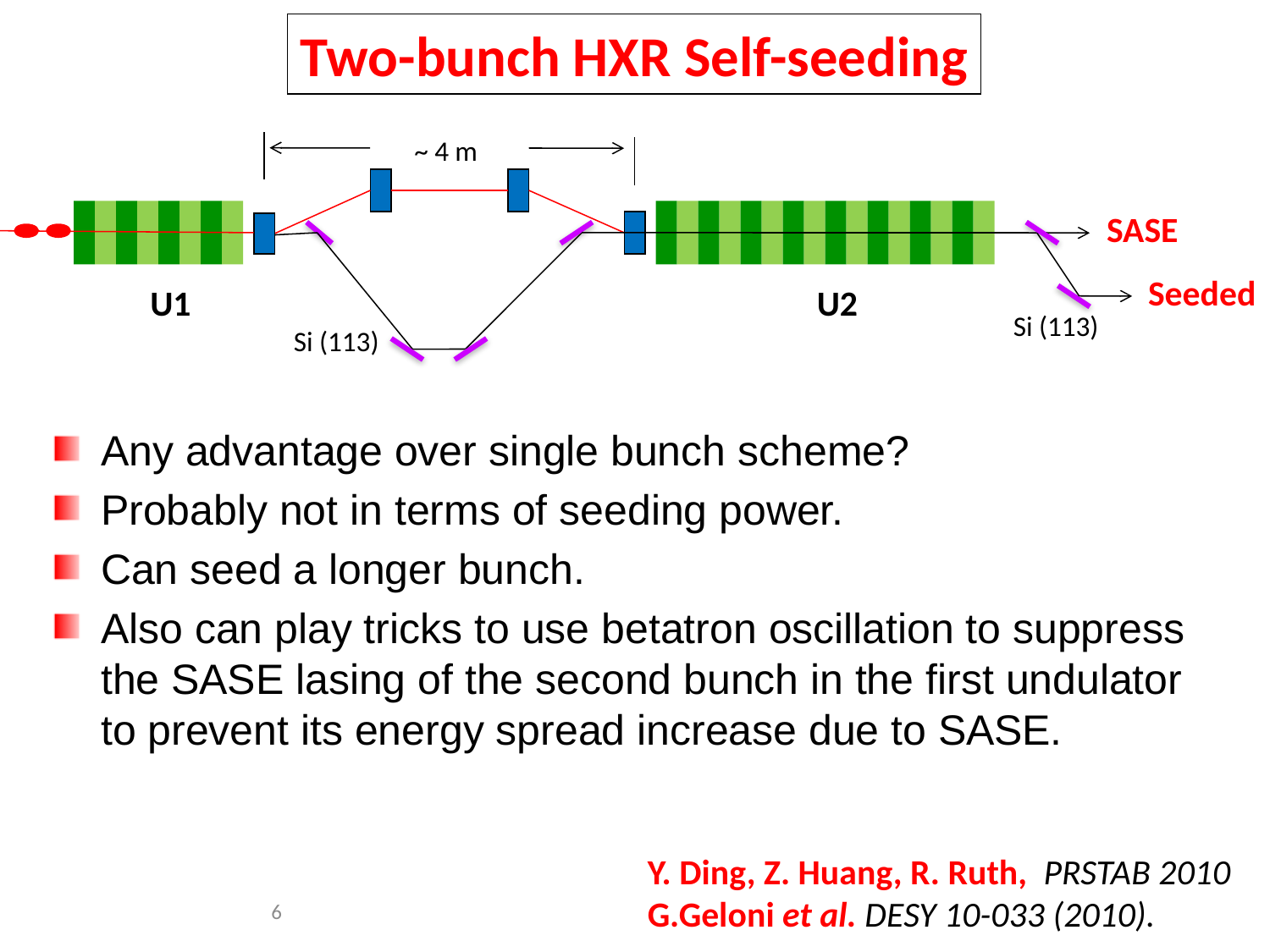

Two-bunch HXR Self-seeding
~ 4 m

SASE

Seeded
U1
U2

Si (113)
Si (113)

Any advantage over single bunch scheme?
Probably not in terms of seeding power.
Can seed a longer bunch.
Also can play tricks to use betatron oscillation to suppress the SASE lasing of the second bunch in the first undulator to prevent its energy spread increase due to SASE.
Y. Ding, Z. Huang, R. Ruth,  PRSTAB 2010
G.Geloni et al. DESY 10-033 (2010).

6